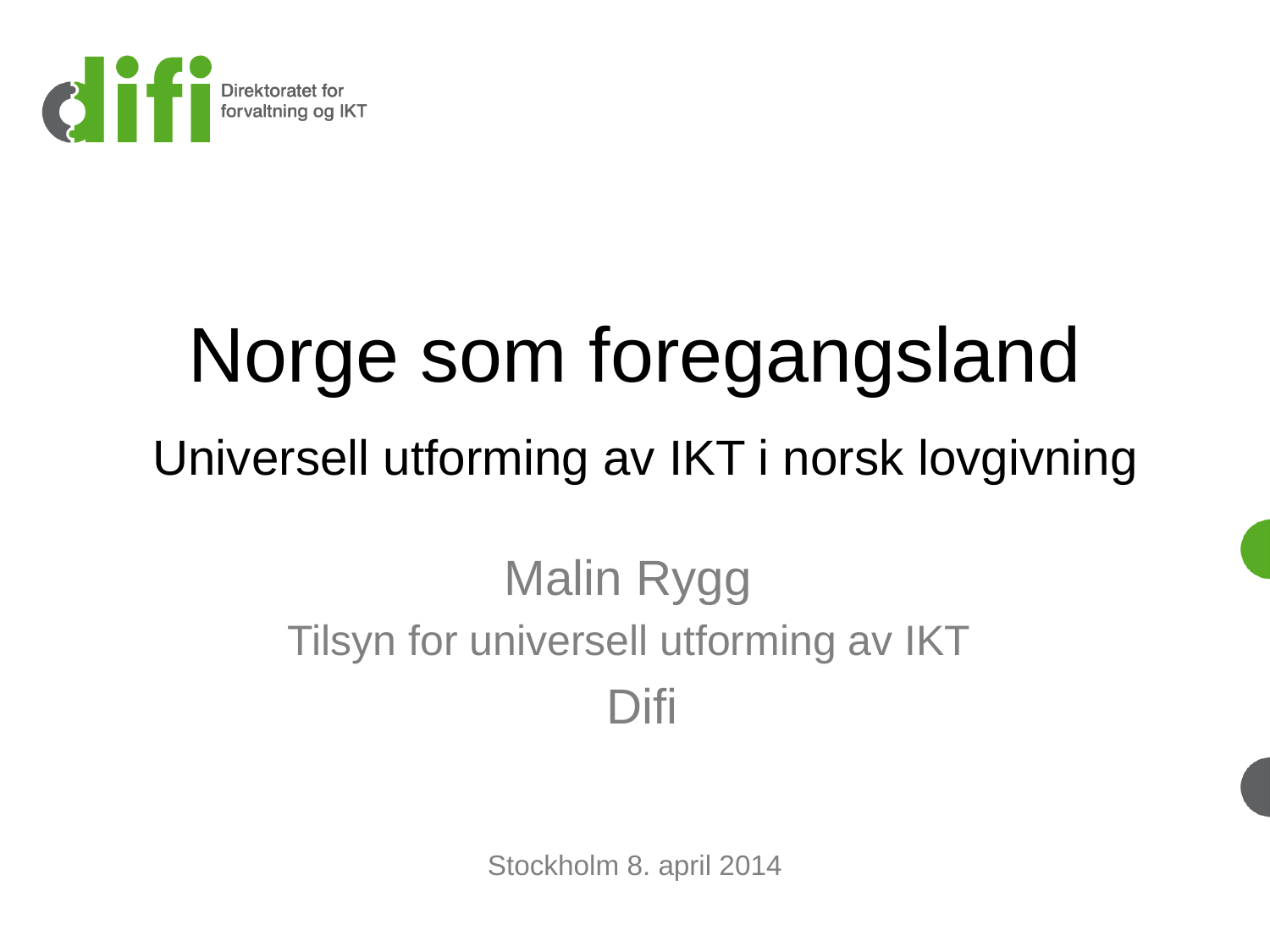

# Norge som foregangsland Universell utforming av IKT i norsk lovgivning
Malin Rygg
Tilsyn for universell utforming av IKT
 Difi

Stockholm 8. april 2014